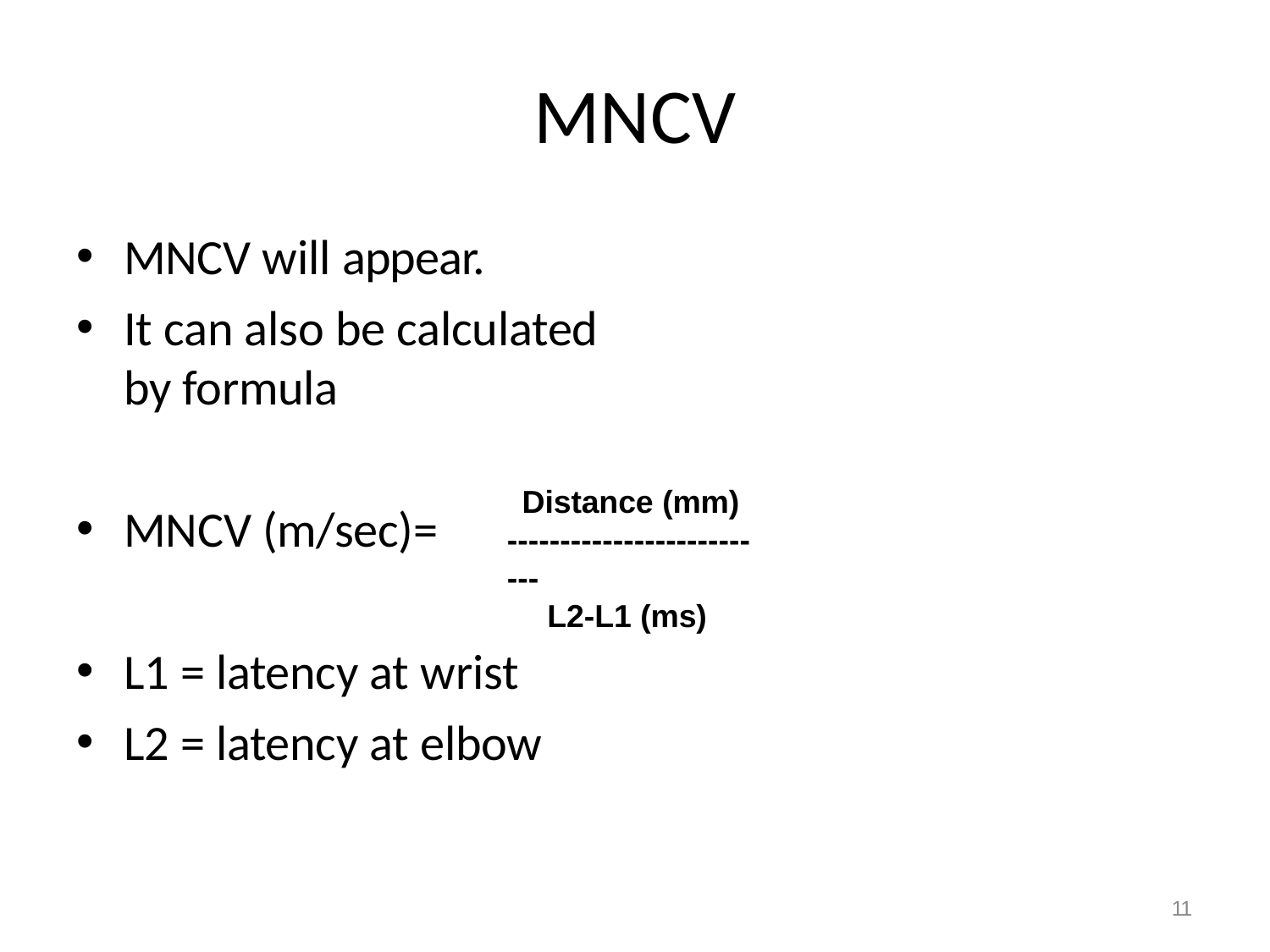

# MNCV
MNCV will appear.
It can also be calculated
by formula
Distance (mm)
--------------------------
L2-L1 (ms)
MNCV (m/sec)=
L1 = latency at wrist
L2 = latency at elbow
11